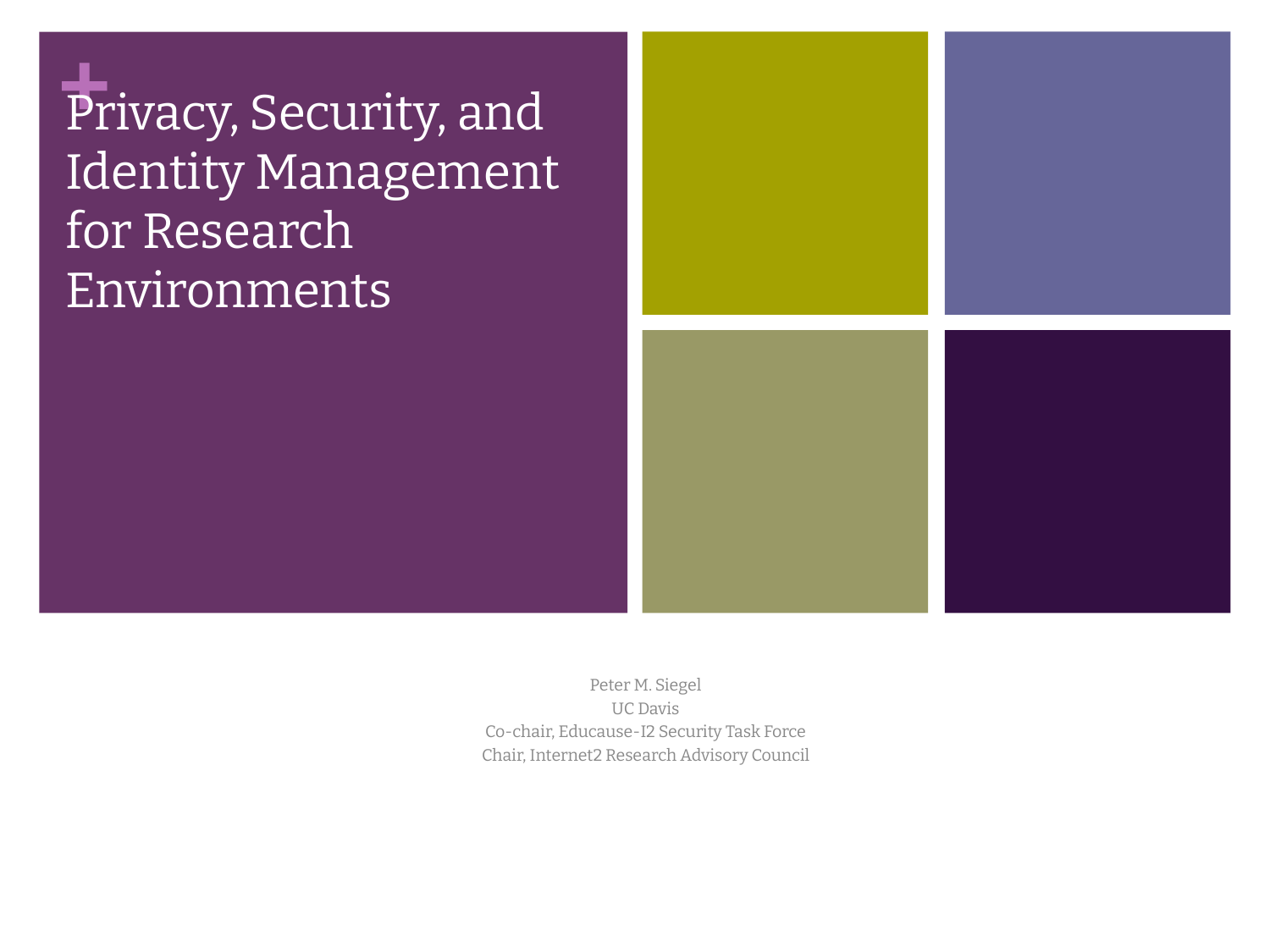

# Privacy, Security, and Identity Management for Research Environments
Peter M. Siegel
UC Davis
Co-chair, Educause-I2 Security Task Force
Chair, Internet2 Research Advisory Council